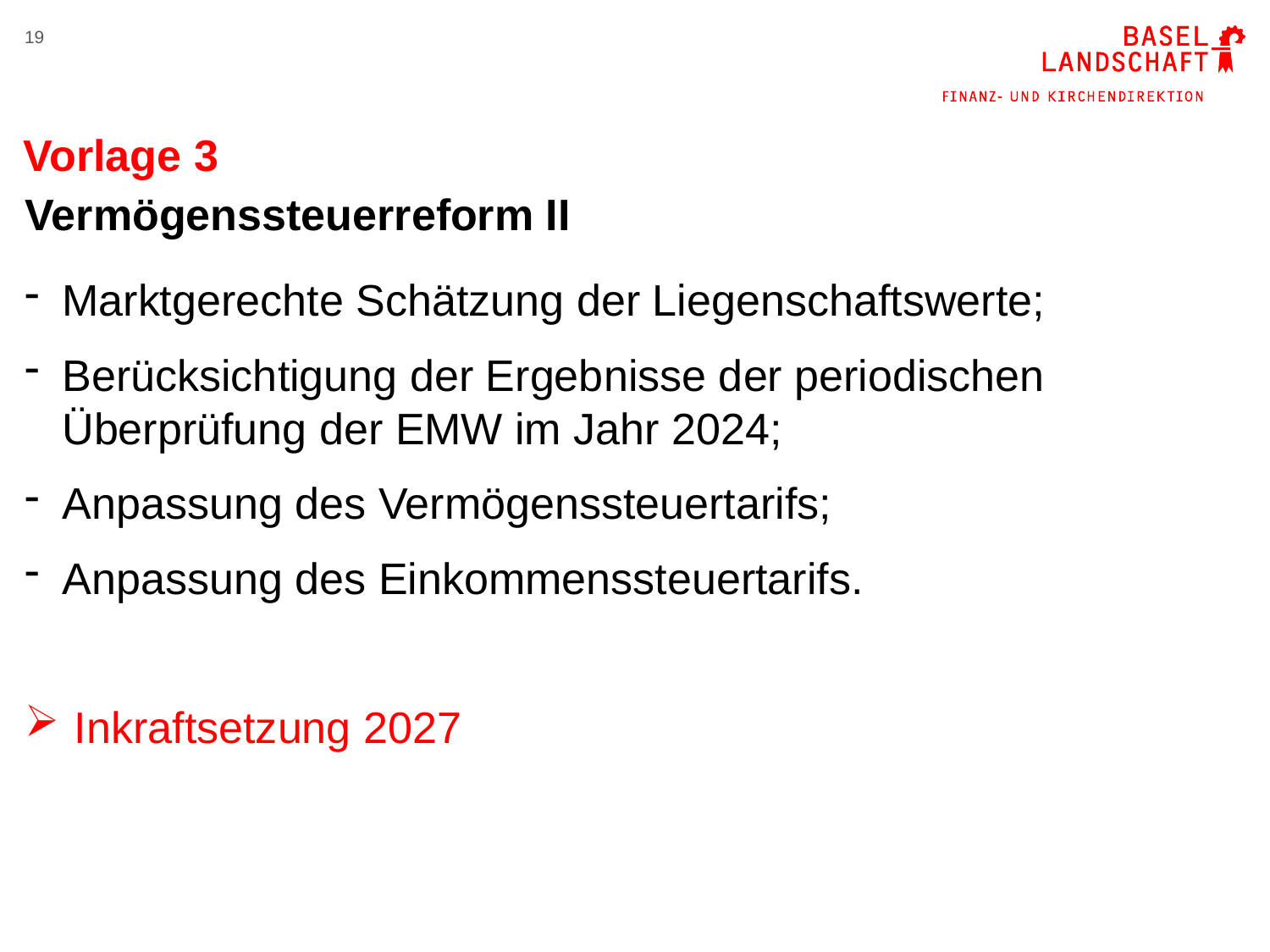

19
Vorlage 3
# Vermögenssteuerreform II
Marktgerechte Schätzung der Liegenschaftswerte;
Berücksichtigung der Ergebnisse der periodischen Überprüfung der EMW im Jahr 2024;
Anpassung des Vermögenssteuertarifs;
Anpassung des Einkommenssteuertarifs.

 Inkraftsetzung 2027